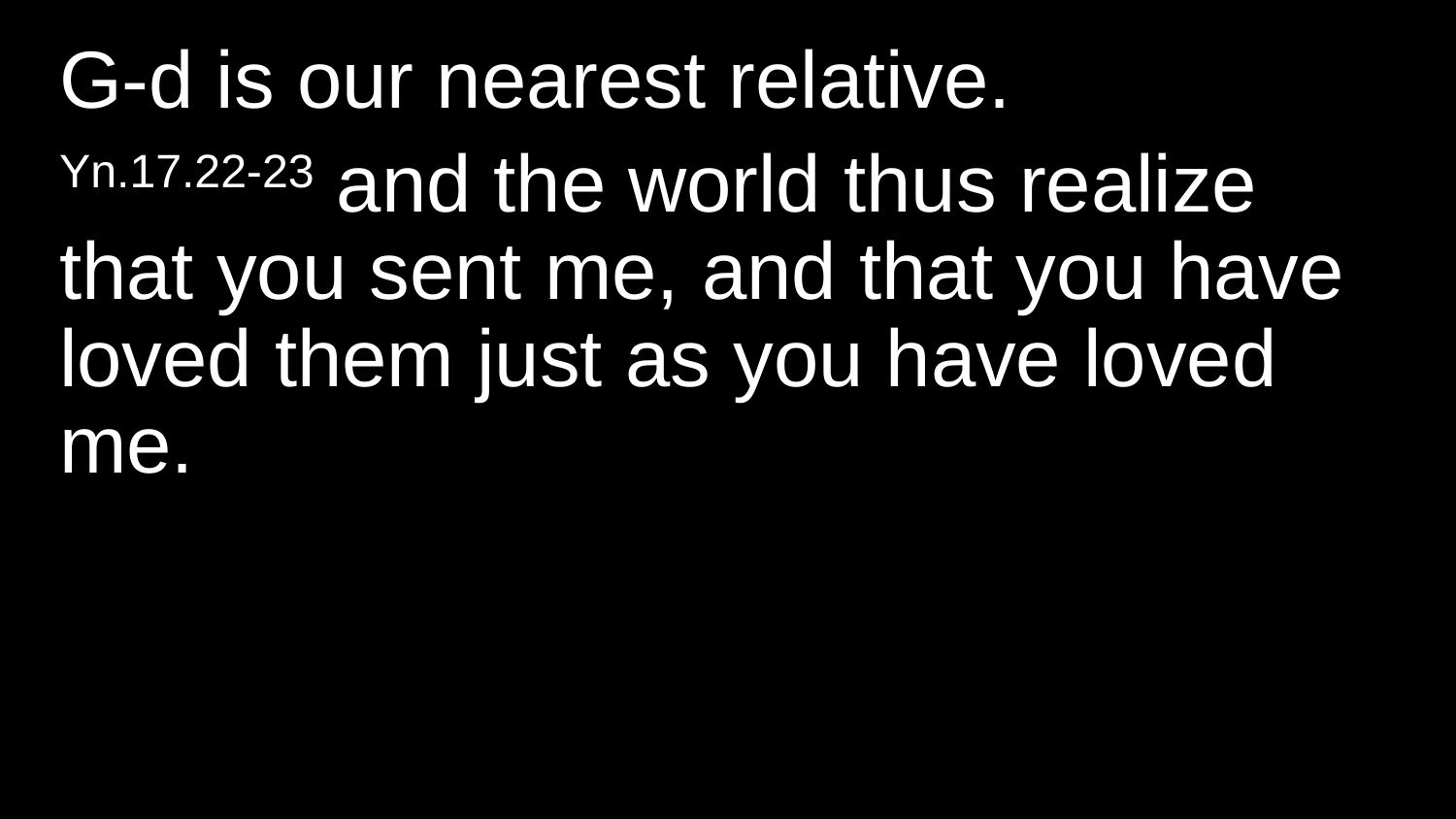

G-d is our nearest relative.
Yn.17.22-23 and the world thus realize that you sent me, and that you have loved them just as you have loved me.